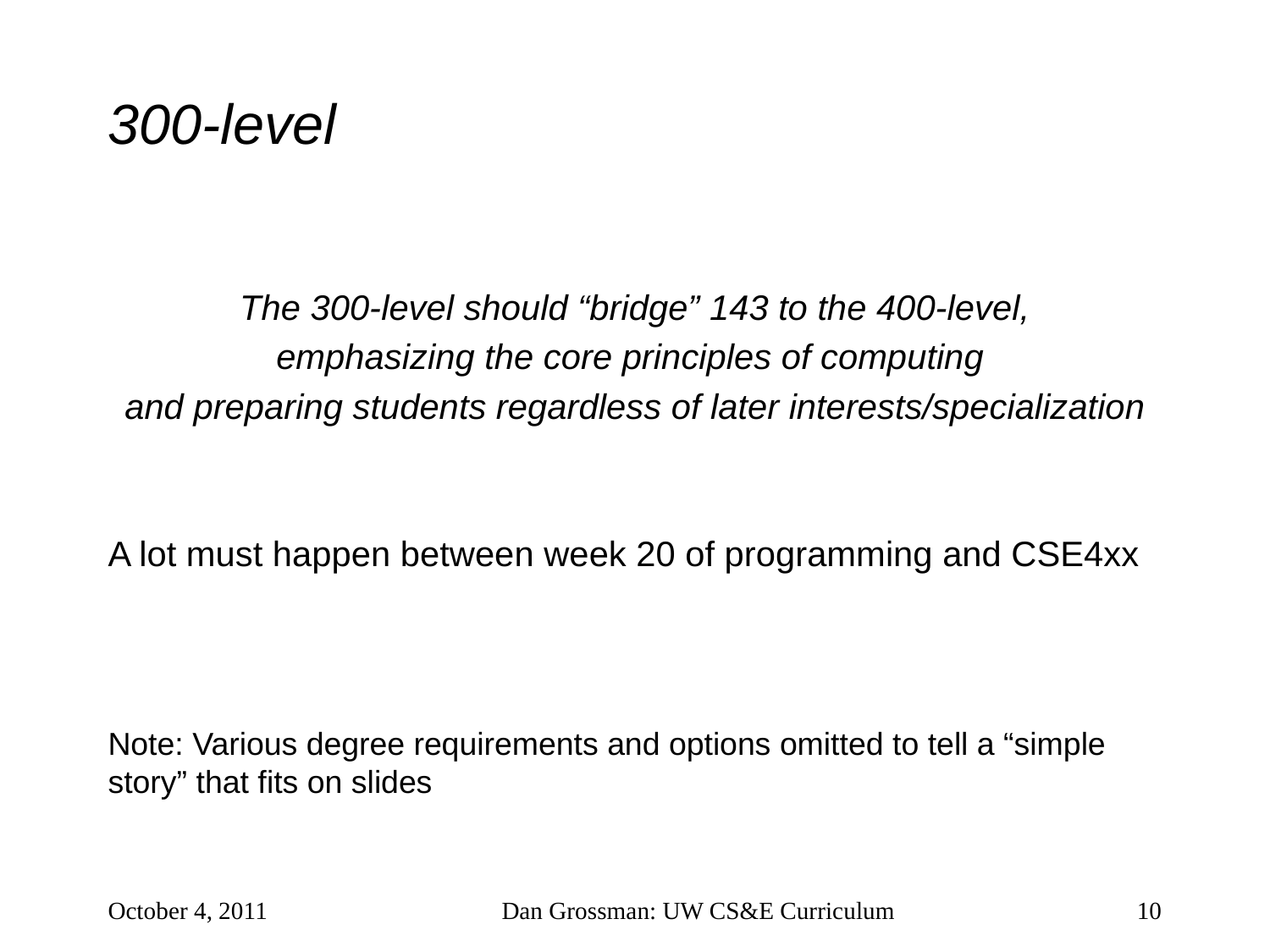

# 300-level

The 300-level should “bridge” 143 to the 400-level,
emphasizing the core principles of computing
and preparing students regardless of later interests/specialization

A lot must happen between week 20 of programming and CSE4xx

Note: Various degree requirements and options omitted to tell a “simple story” that fits on slides
October 4, 2011
Dan Grossman: UW CS&E Curriculum
10